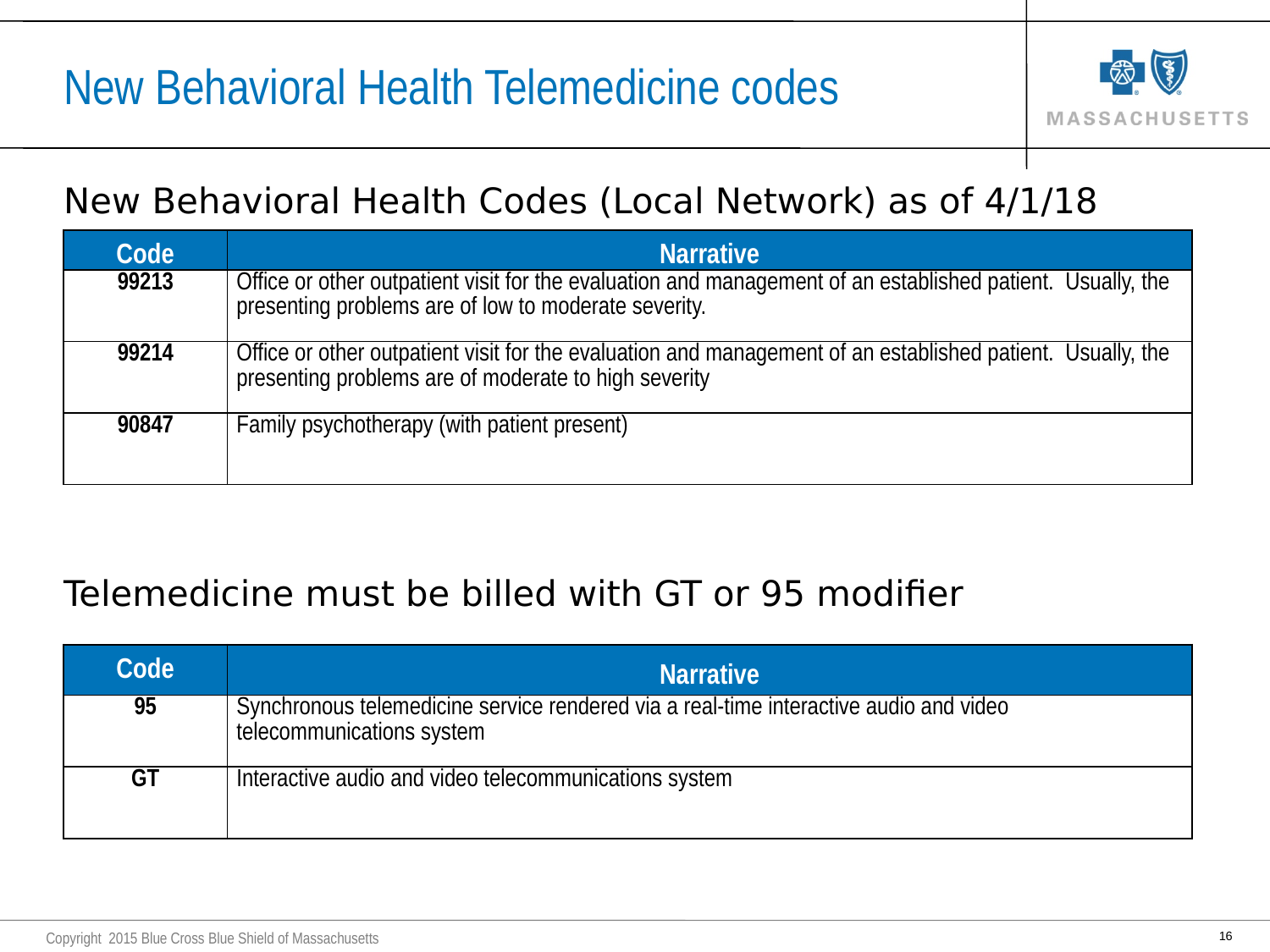

# New Behavioral Health Telemedicine codes
New Behavioral Health Codes (Local Network) as of 4/1/18
| Code | Narrative |
| --- | --- |
| 99213 | Office or other outpatient visit for the evaluation and management of an established patient. Usually, the presenting problems are of low to moderate severity. |
| 99214 | Office or other outpatient visit for the evaluation and management of an established patient. Usually, the presenting problems are of moderate to high severity |
| 90847 | Family psychotherapy (with patient present) |
Telemedicine must be billed with GT or 95 modifier
| Code | Narrative |
| --- | --- |
| 95 | Synchronous telemedicine service rendered via a real-time interactive audio and video telecommunications system |
| GT | Interactive audio and video telecommunications system |